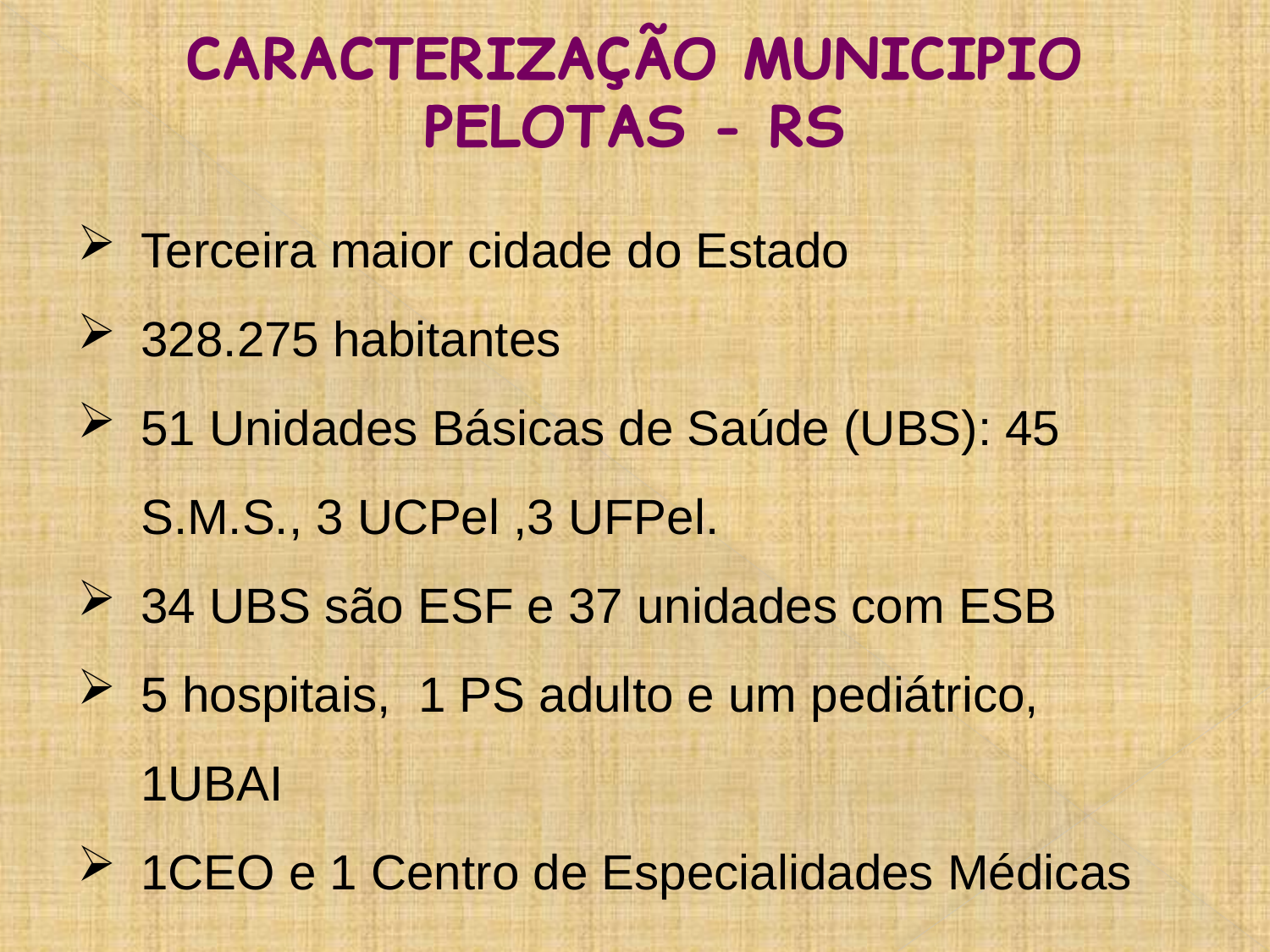

CARACTERIZAÇÃO MUNICIPIO
PELOTAS - RS
Terceira maior cidade do Estado
328.275 habitantes
51 Unidades Básicas de Saúde (UBS): 45 S.M.S., 3 UCPel ,3 UFPel.
34 UBS são ESF e 37 unidades com ESB
5 hospitais,  1 PS adulto e um pediátrico, 1UBAI
1CEO e 1 Centro de Especialidades Médicas